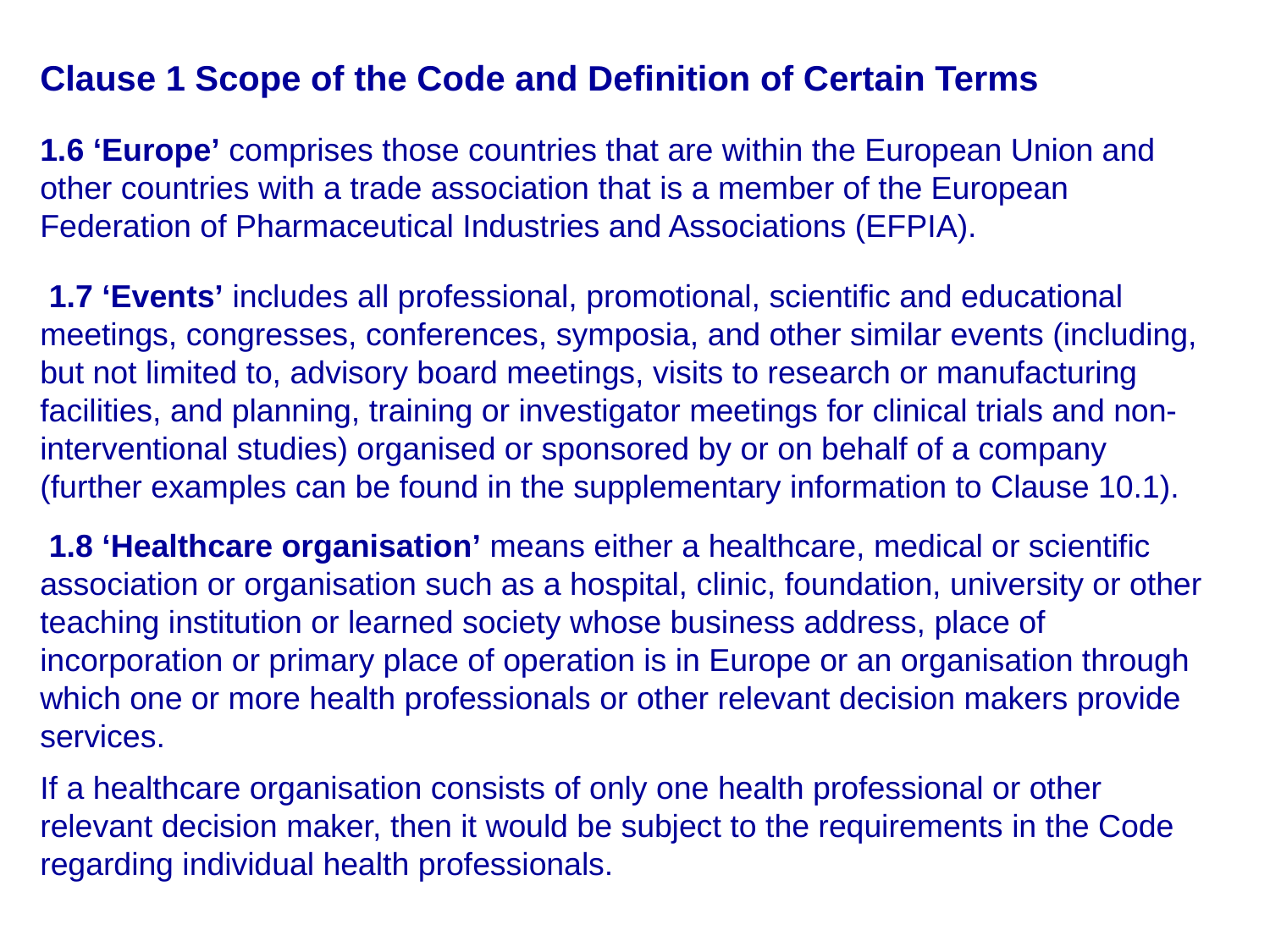

Clause 1 Scope of the Code and Definition of Certain Terms
1.6 ‘Europe’ comprises those countries that are within the European Union and other countries with a trade association that is a member of the European Federation of Pharmaceutical Industries and Associations (EFPIA).
 1.7 ‘Events’ includes all professional, promotional, scientific and educational meetings, congresses, conferences, symposia, and other similar events (including, but not limited to, advisory board meetings, visits to research or manufacturing facilities, and planning, training or investigator meetings for clinical trials and non-interventional studies) organised or sponsored by or on behalf of a company (further examples can be found in the supplementary information to Clause 10.1).
 1.8 ‘Healthcare organisation’ means either a healthcare, medical or scientific association or organisation such as a hospital, clinic, foundation, university or other teaching institution or learned society whose business address, place of incorporation or primary place of operation is in Europe or an organisation through which one or more health professionals or other relevant decision makers provide services.
If a healthcare organisation consists of only one health professional or other relevant decision maker, then it would be subject to the requirements in the Code regarding individual health professionals.